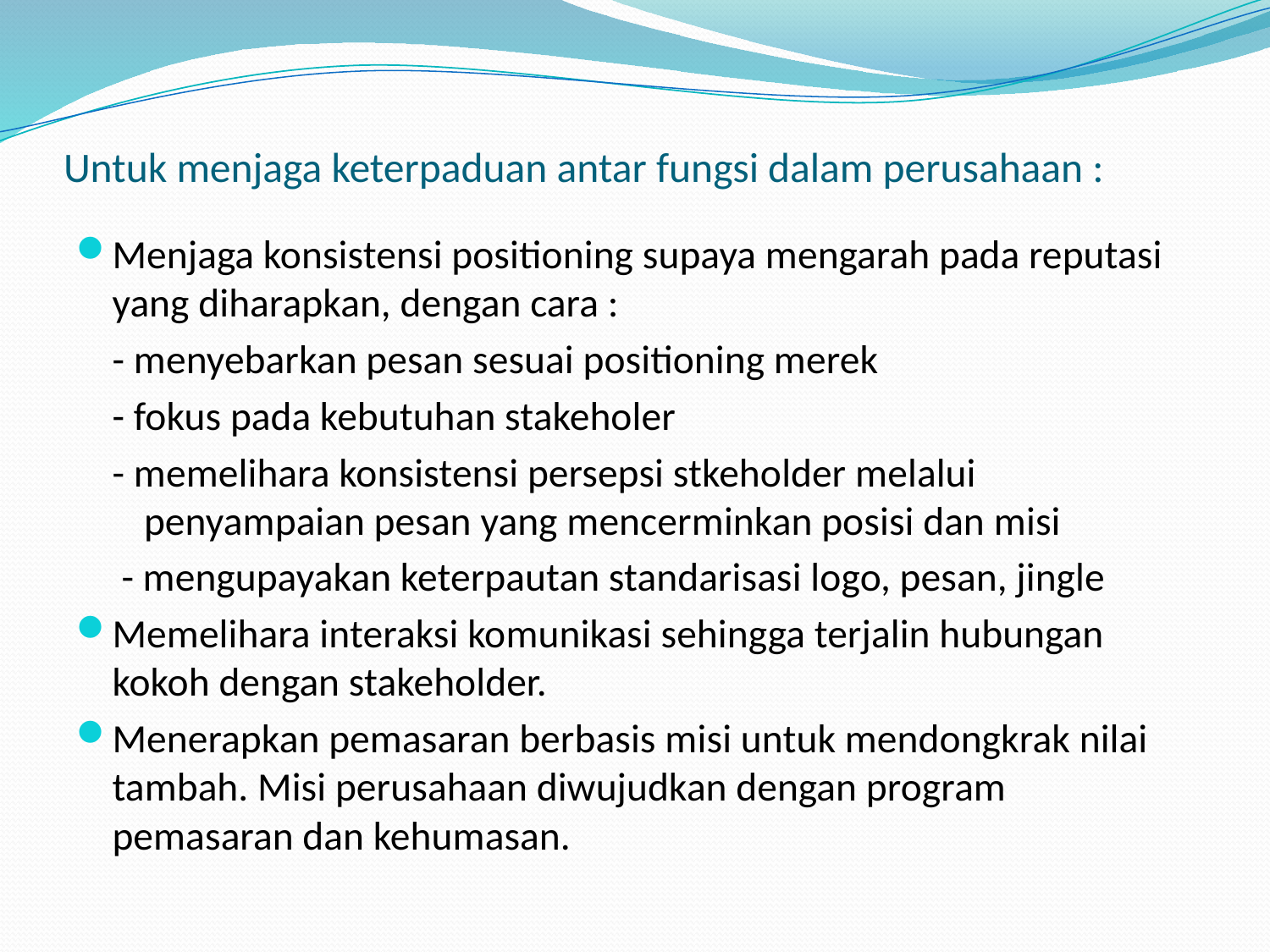

# Untuk menjaga keterpaduan antar fungsi dalam perusahaan :
Menjaga konsistensi positioning supaya mengarah pada reputasi yang diharapkan, dengan cara :
    - menyebarkan pesan sesuai positioning merek
    - fokus pada kebutuhan stakeholer
    - memelihara konsistensi persepsi stkeholder melalui penyampaian pesan yang mencerminkan posisi dan misi
     - mengupayakan keterpautan standarisasi logo, pesan, jingle
Memelihara interaksi komunikasi sehingga terjalin hubungan kokoh dengan stakeholder.
Menerapkan pemasaran berbasis misi untuk mendongkrak nilai tambah. Misi perusahaan diwujudkan dengan program pemasaran dan kehumasan.